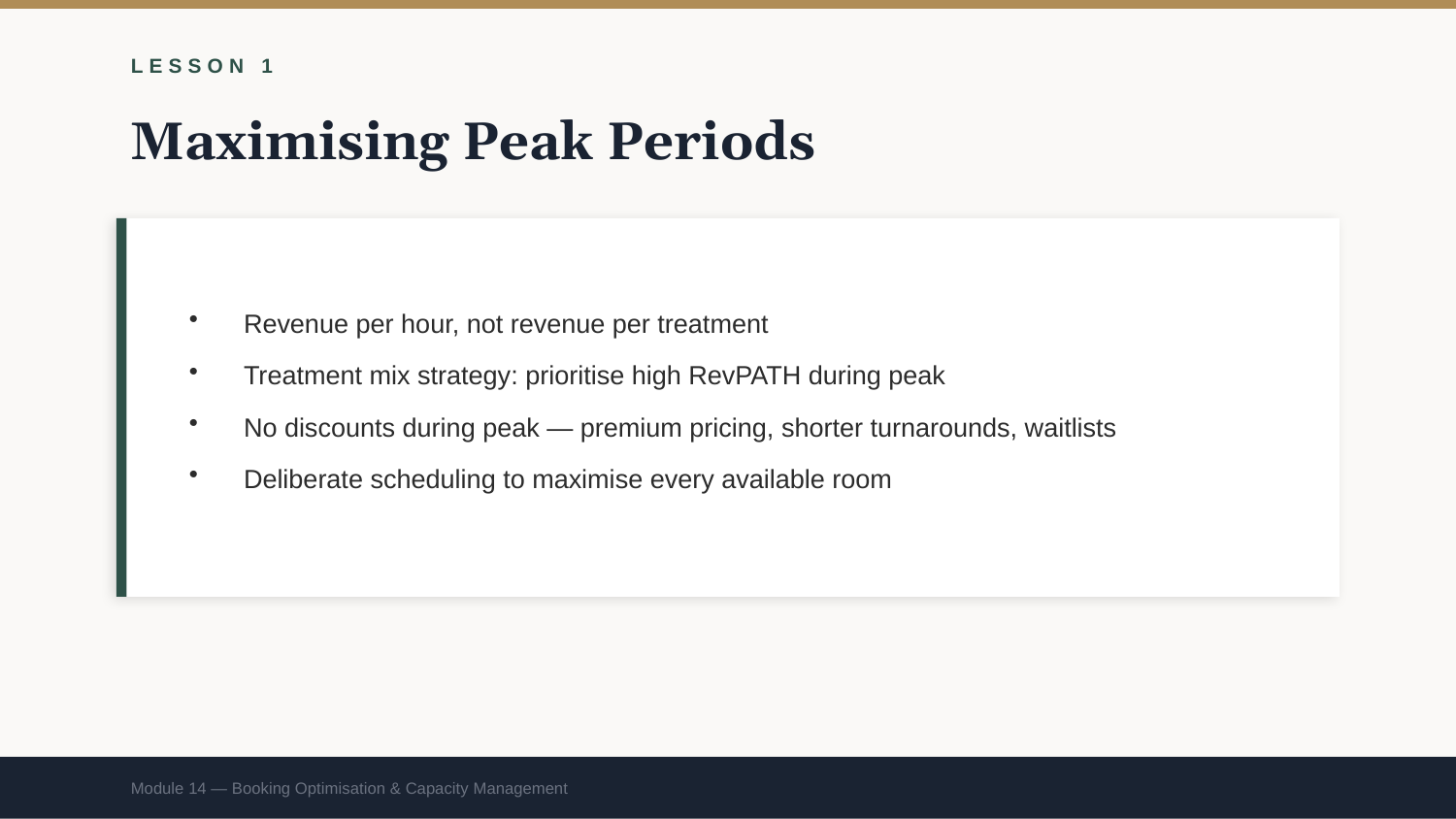

LESSON 1
Maximising Peak Periods

Revenue per hour, not revenue per treatment
Treatment mix strategy: prioritise high RevPATH during peak
No discounts during peak — premium pricing, shorter turnarounds, waitlists
Deliberate scheduling to maximise every available room

Module 14 — Booking Optimisation & Capacity Management